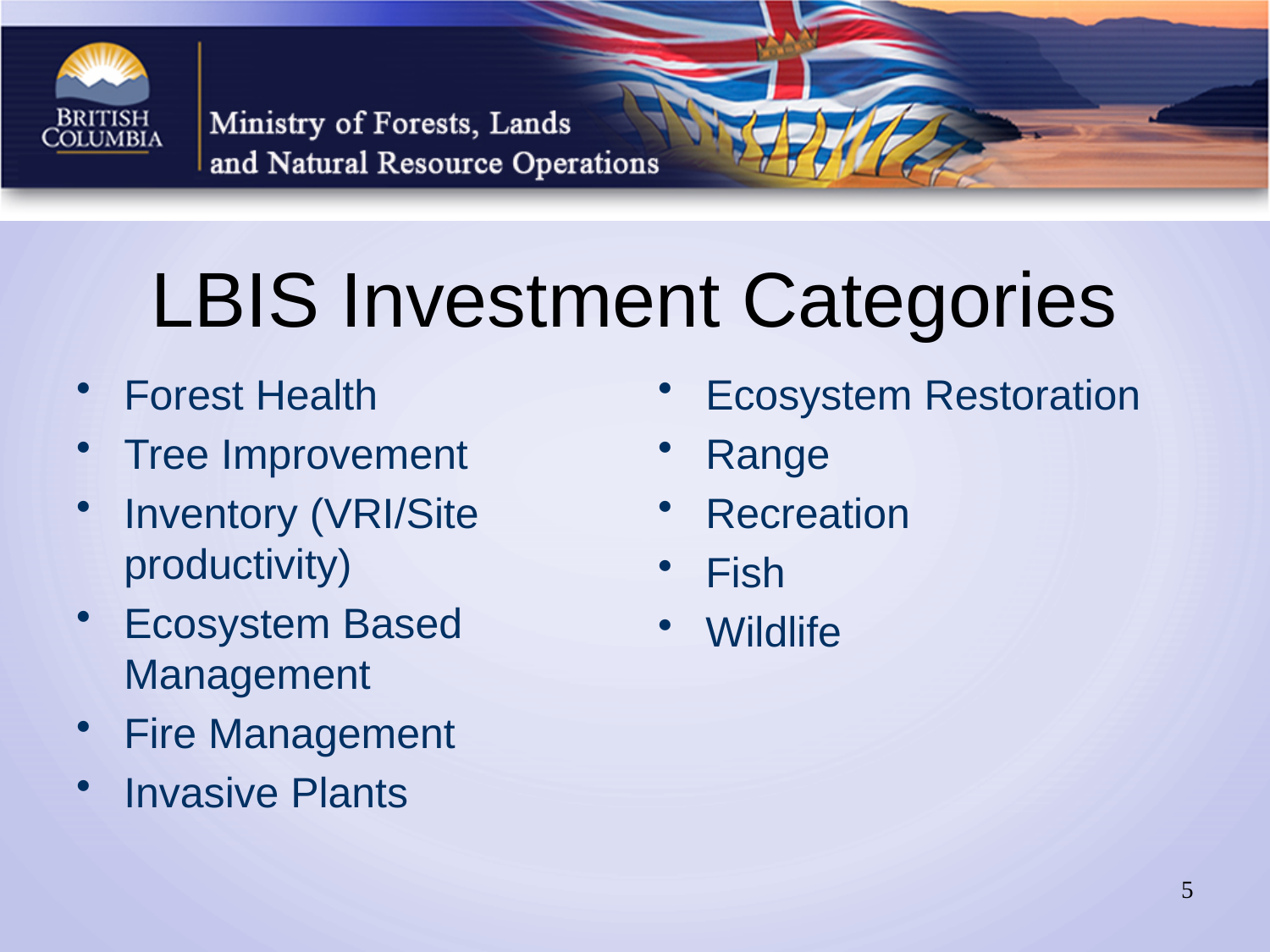

# LBIS Investment Categories

Forest Health
Tree Improvement
Inventory (VRI/Site productivity)
Ecosystem Based Management
Fire Management
Invasive Plants

Ecosystem Restoration
Range
Recreation
Fish
Wildlife

5